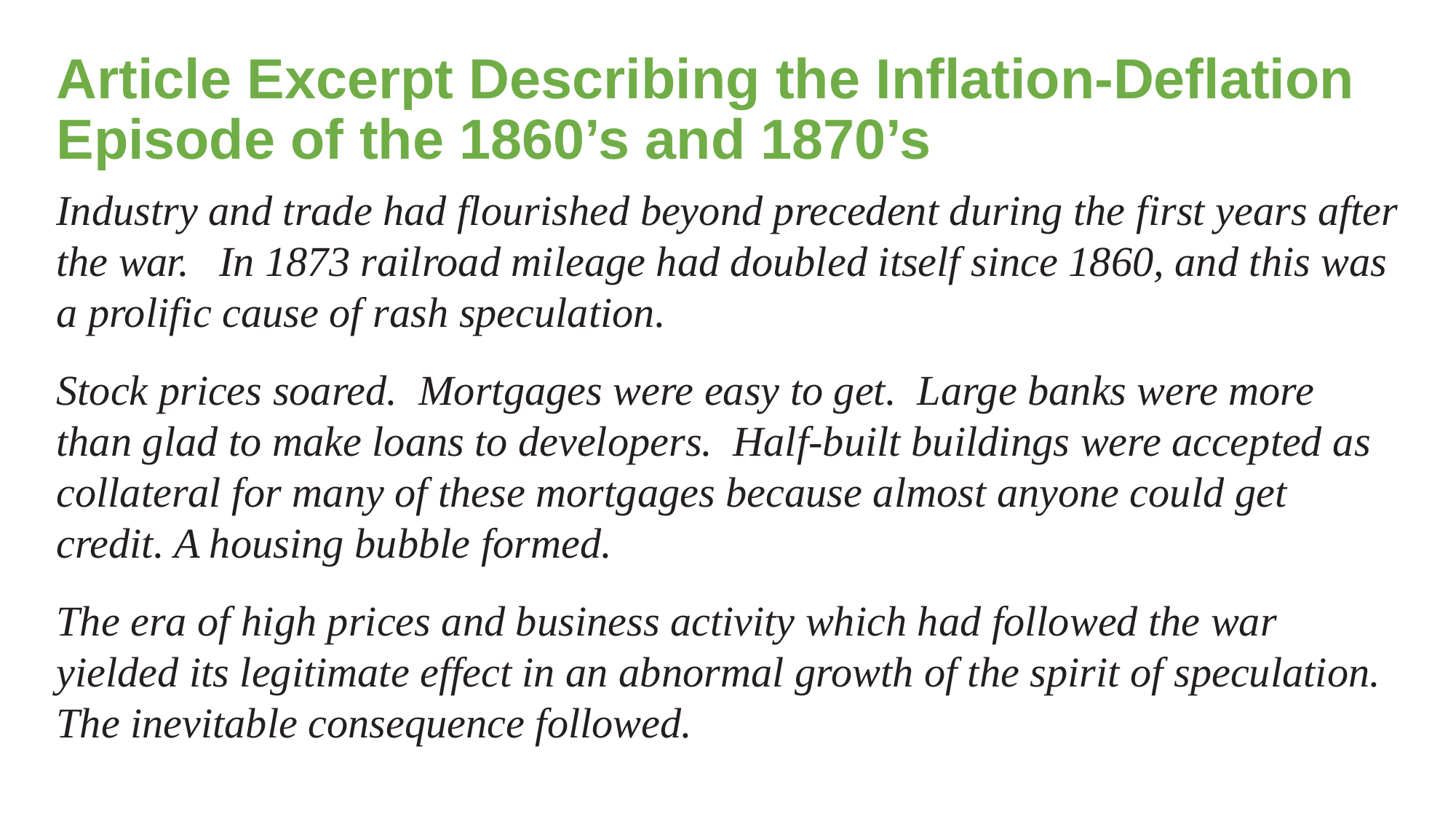

# Article Excerpt Describing the Inflation-Deflation Episode of the 1860’s and 1870’s
Industry and trade had flourished beyond precedent during the first years after the war.   In 1873 railroad mileage had doubled itself since 1860, and this was a prolific cause of rash speculation.
Stock prices soared.  Mortgages were easy to get.  Large banks were more than glad to make loans to developers.  Half-built buildings were accepted as collateral for many of these mortgages because almost anyone could get credit. A housing bubble formed.
The era of high prices and business activity which had followed the war yielded its legitimate effect in an abnormal growth of the spirit of speculation. The inevitable consequence followed.